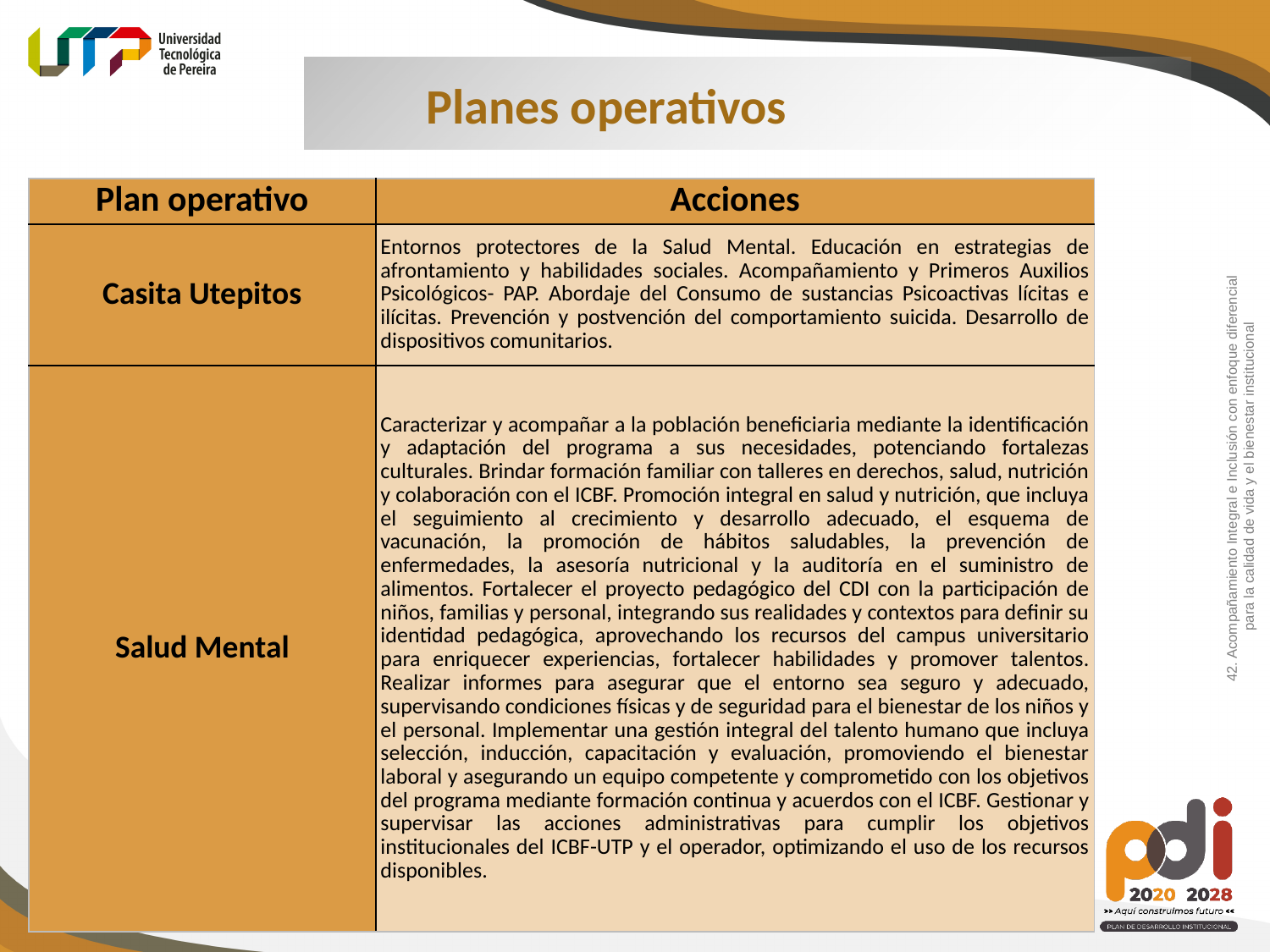

Planes operativos
| Plan operativo | Acciones |
| --- | --- |
| Casita Utepitos | Entornos protectores de la Salud Mental. Educación en estrategias de afrontamiento y habilidades sociales. Acompañamiento y Primeros Auxilios Psicológicos- PAP. Abordaje del Consumo de sustancias Psicoactivas lícitas e ilícitas. Prevención y postvención del comportamiento suicida. Desarrollo de dispositivos comunitarios. |
| Salud Mental | Caracterizar y acompañar a la población beneficiaria mediante la identificación y adaptación del programa a sus necesidades, potenciando fortalezas culturales. Brindar formación familiar con talleres en derechos, salud, nutrición y colaboración con el ICBF. Promoción integral en salud y nutrición, que incluya el seguimiento al crecimiento y desarrollo adecuado, el esquema de vacunación, la promoción de hábitos saludables, la prevención de enfermedades, la asesoría nutricional y la auditoría en el suministro de alimentos. Fortalecer el proyecto pedagógico del CDI con la participación de niños, familias y personal, integrando sus realidades y contextos para definir su identidad pedagógica, aprovechando los recursos del campus universitario para enriquecer experiencias, fortalecer habilidades y promover talentos. Realizar informes para asegurar que el entorno sea seguro y adecuado, supervisando condiciones físicas y de seguridad para el bienestar de los niños y el personal. Implementar una gestión integral del talento humano que incluya selección, inducción, capacitación y evaluación, promoviendo el bienestar laboral y asegurando un equipo competente y comprometido con los objetivos del programa mediante formación continua y acuerdos con el ICBF. Gestionar y supervisar las acciones administrativas para cumplir los objetivos institucionales del ICBF-UTP y el operador, optimizando el uso de los recursos disponibles. |
42. Acompañamiento Integral e Inclusión con enfoque diferencial
para la calidad de vida y el bienestar institucional